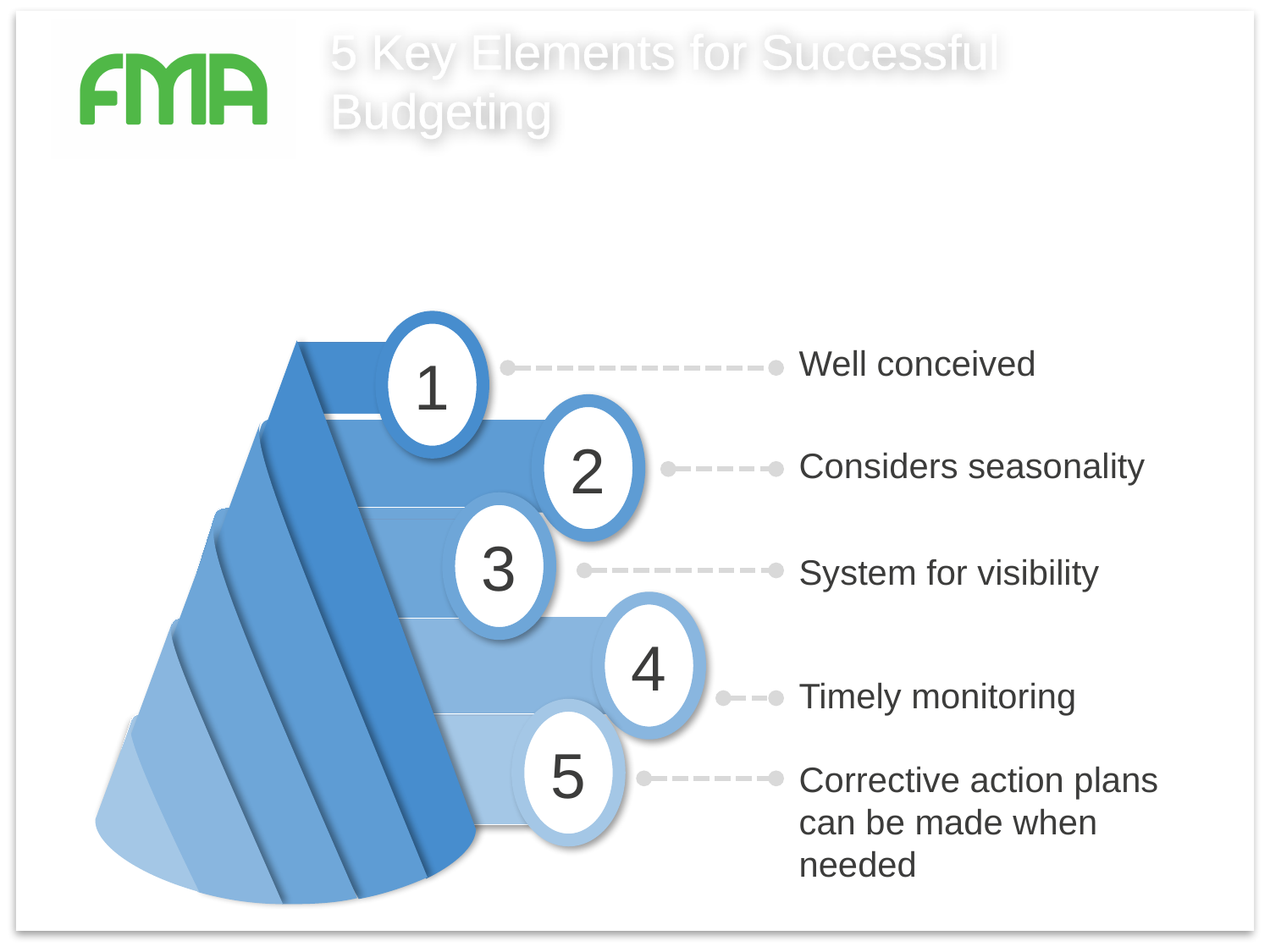

# 5 Key Elements for Successful Budgeting
1
Well conceived

2

Considers seasonality
3

System for visibility
4

Timely monitoring
5

Corrective action plans can be made when needed